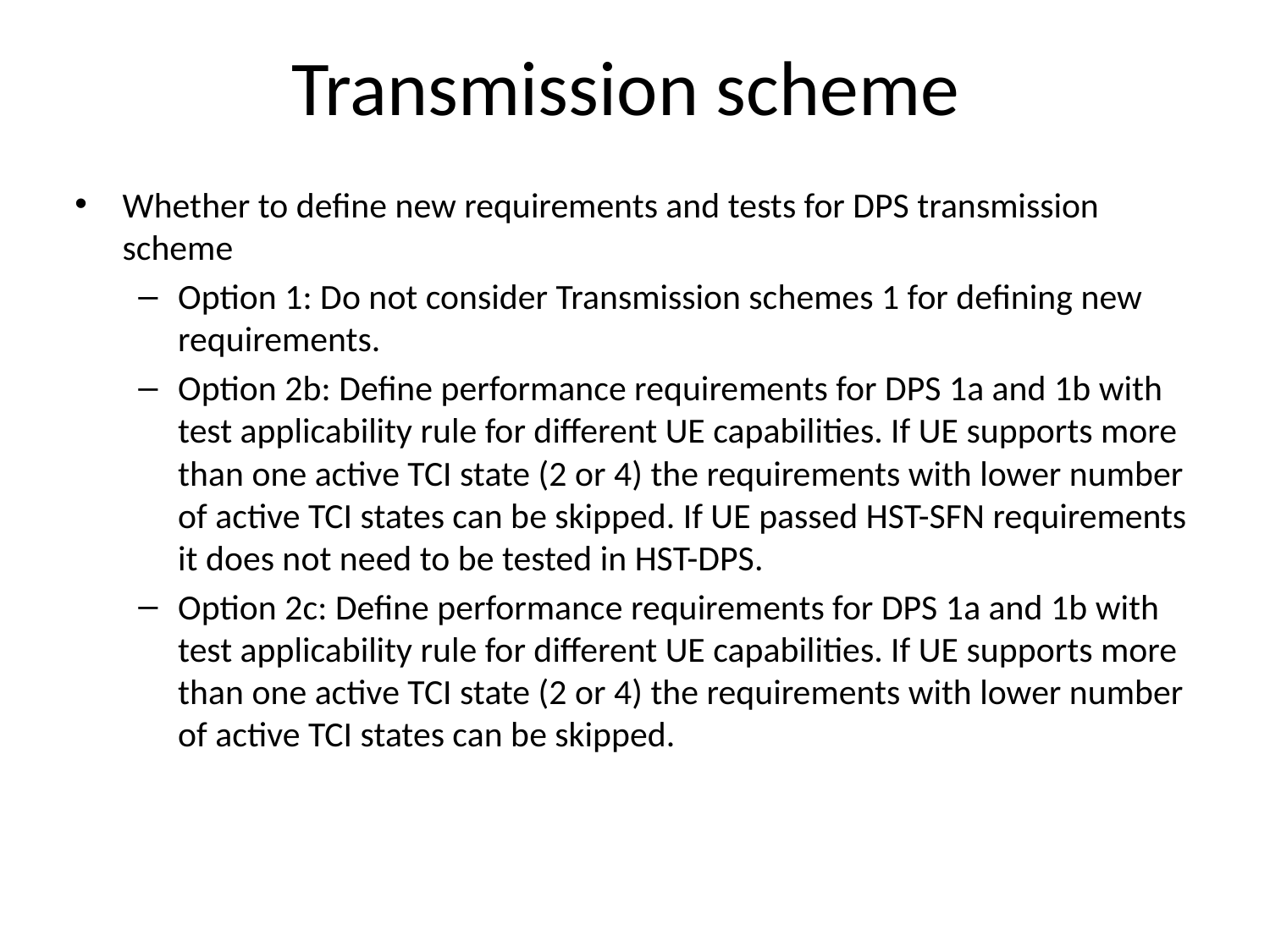

# Transmission scheme
Whether to define new requirements and tests for DPS transmission scheme
Option 1: Do not consider Transmission schemes 1 for defining new requirements.
Option 2b: Define performance requirements for DPS 1a and 1b with test applicability rule for different UE capabilities. If UE supports more than one active TCI state (2 or 4) the requirements with lower number of active TCI states can be skipped. If UE passed HST-SFN requirements it does not need to be tested in HST-DPS.
Option 2c: Define performance requirements for DPS 1a and 1b with test applicability rule for different UE capabilities. If UE supports more than one active TCI state (2 or 4) the requirements with lower number of active TCI states can be skipped.